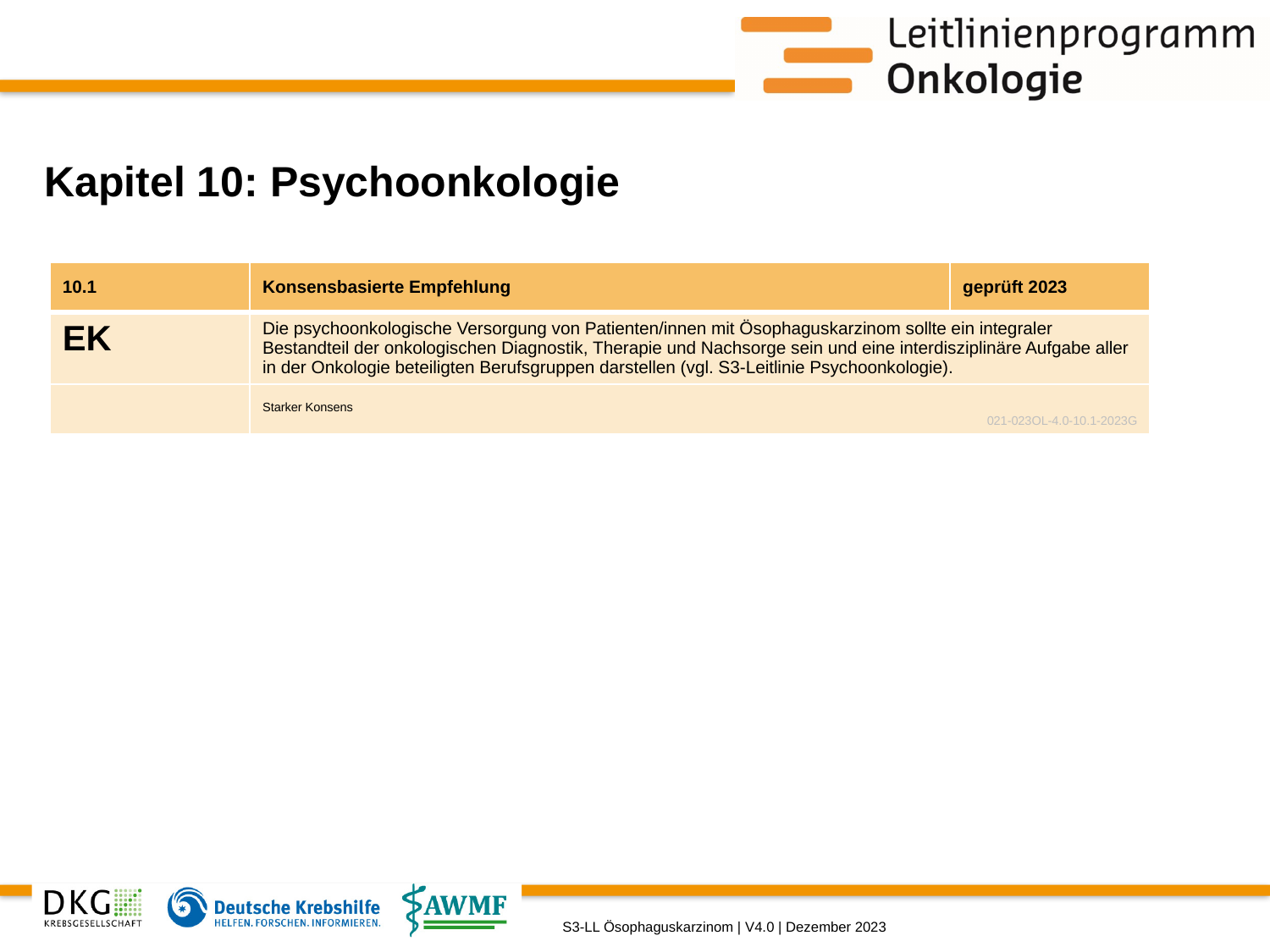

# Kapitel 10: Psychoonkologie
| 10.1 | Konsensbasierte Empfehlung | geprüft 2023 |
| --- | --- | --- |
| EK | Die psychoonkologische Versorgung von Patienten/innen mit Ösophaguskarzinom sollte ein integraler Bestandteil der onkologischen Diagnostik, Therapie und Nachsorge sein und eine interdisziplinäre Aufgabe aller in der Onkologie beteiligten Berufsgruppen darstellen (vgl. S3-Leitlinie Psychoonkologie). |  |
|  | Starker Konsens 021-023OL-4.0-10.1-2023G |  |
S3-LL Ösophaguskarzinom | V4.0 | Dezember 2023